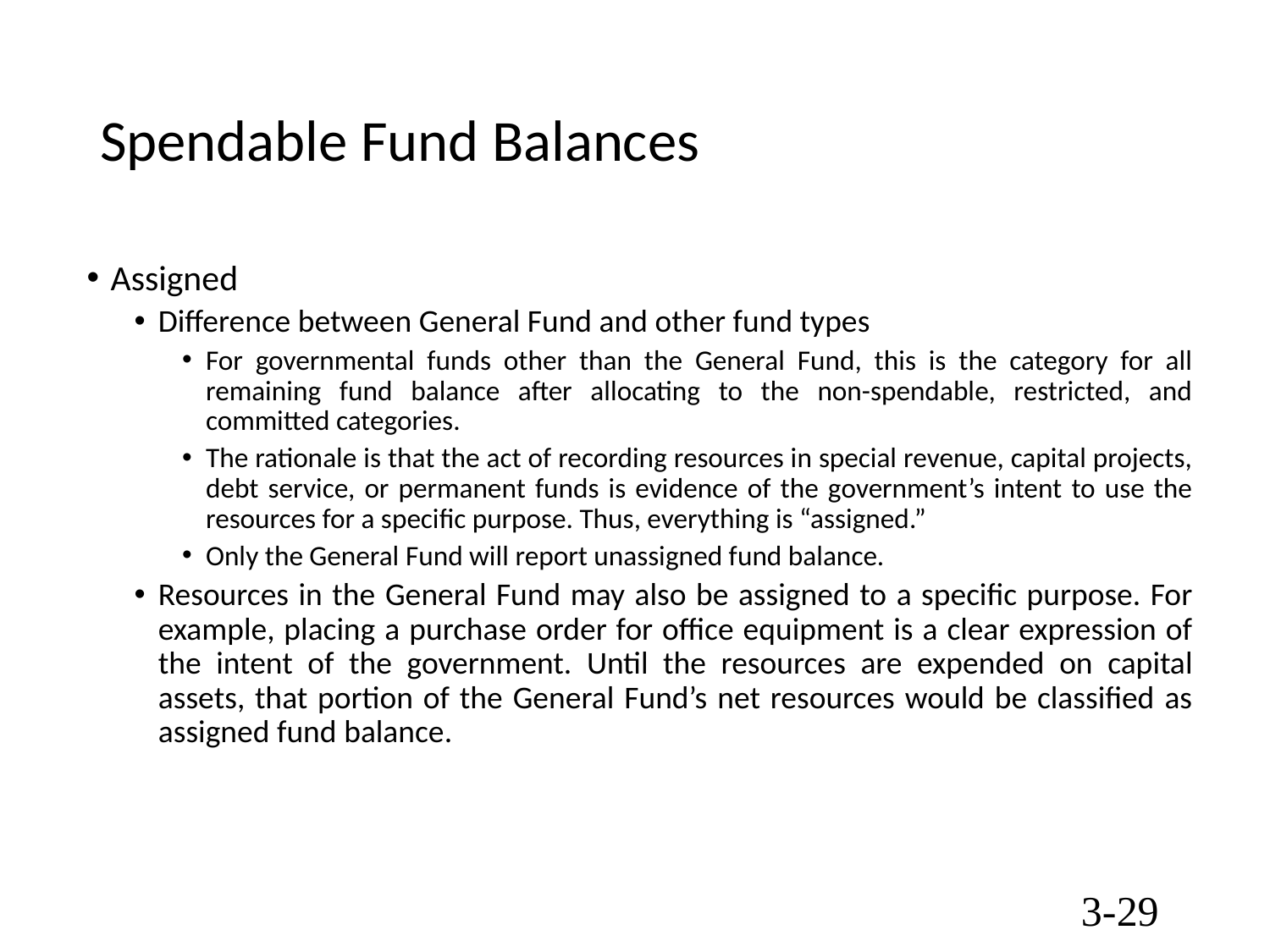

# Spendable Fund Balances
Assigned
Difference between General Fund and other fund types
For governmental funds other than the General Fund, this is the category for all remaining fund balance after allocating to the non-spendable, restricted, and committed categories.
The rationale is that the act of recording resources in special revenue, capital projects, debt service, or permanent funds is evidence of the government’s intent to use the resources for a specific purpose. Thus, everything is “assigned.”
Only the General Fund will report unassigned fund balance.
Resources in the General Fund may also be assigned to a specific purpose. For example, placing a purchase order for office equipment is a clear expression of the intent of the government. Until the resources are expended on capital assets, that portion of the General Fund’s net resources would be classified as assigned fund balance.